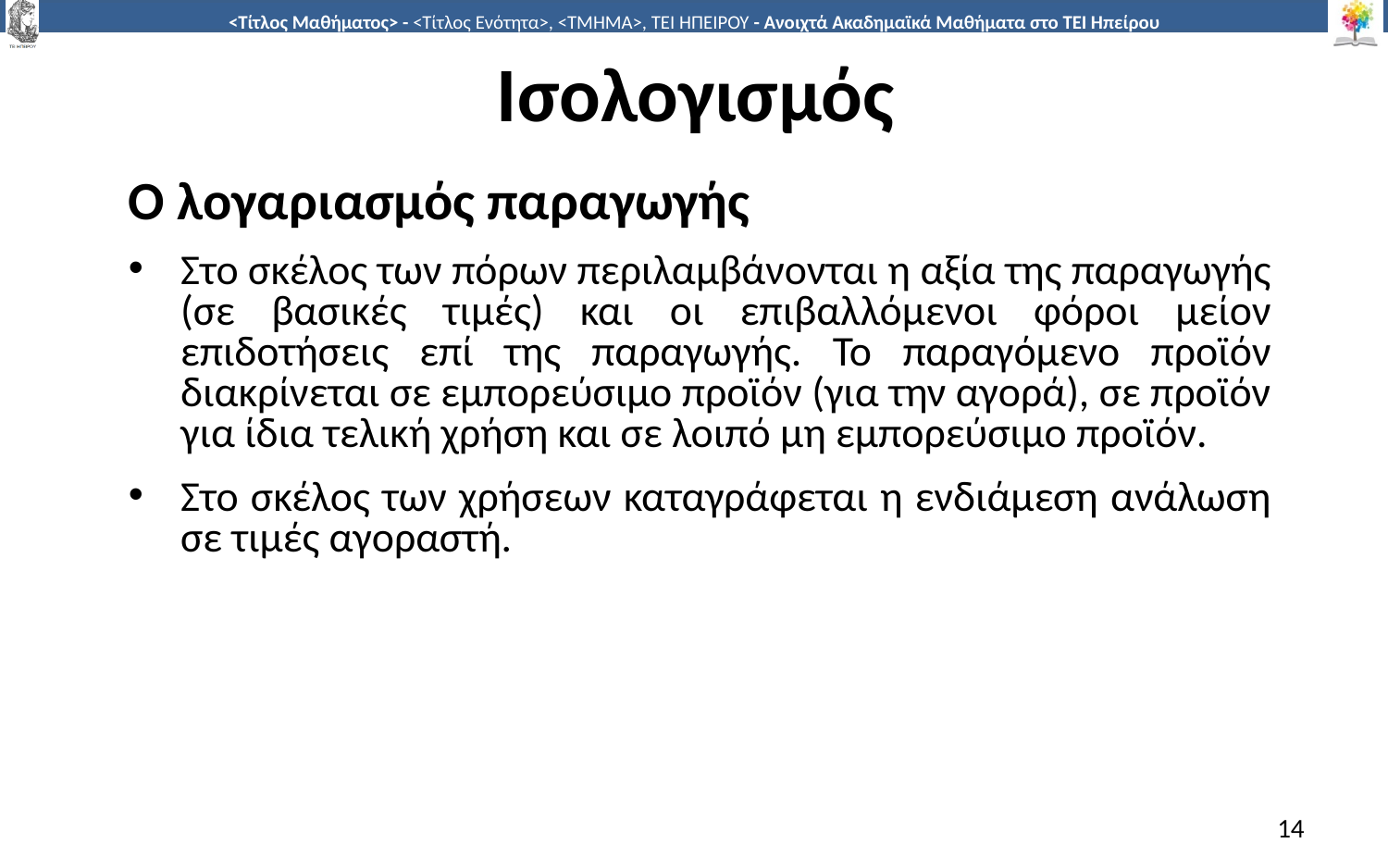

# Ισολογισμός
Ο λογαριασμός παραγωγής
Στο σκέλος των πόρων περιλαμβάνονται η αξία της παραγωγής (σε βασικές τιμές) και οι επιβαλλόμενοι φόροι μείον επιδοτήσεις επί της παραγωγής. Το παραγόμενο προϊόν διακρίνεται σε εμπορεύσιμο προϊόν (για την αγορά), σε προϊόν για ίδια τελική χρήση και σε λοιπό μη εμπορεύσιμο προϊόν.
Στο σκέλος των χρήσεων καταγράφεται η ενδιάμεση ανάλωση σε τιμές αγοραστή.

14